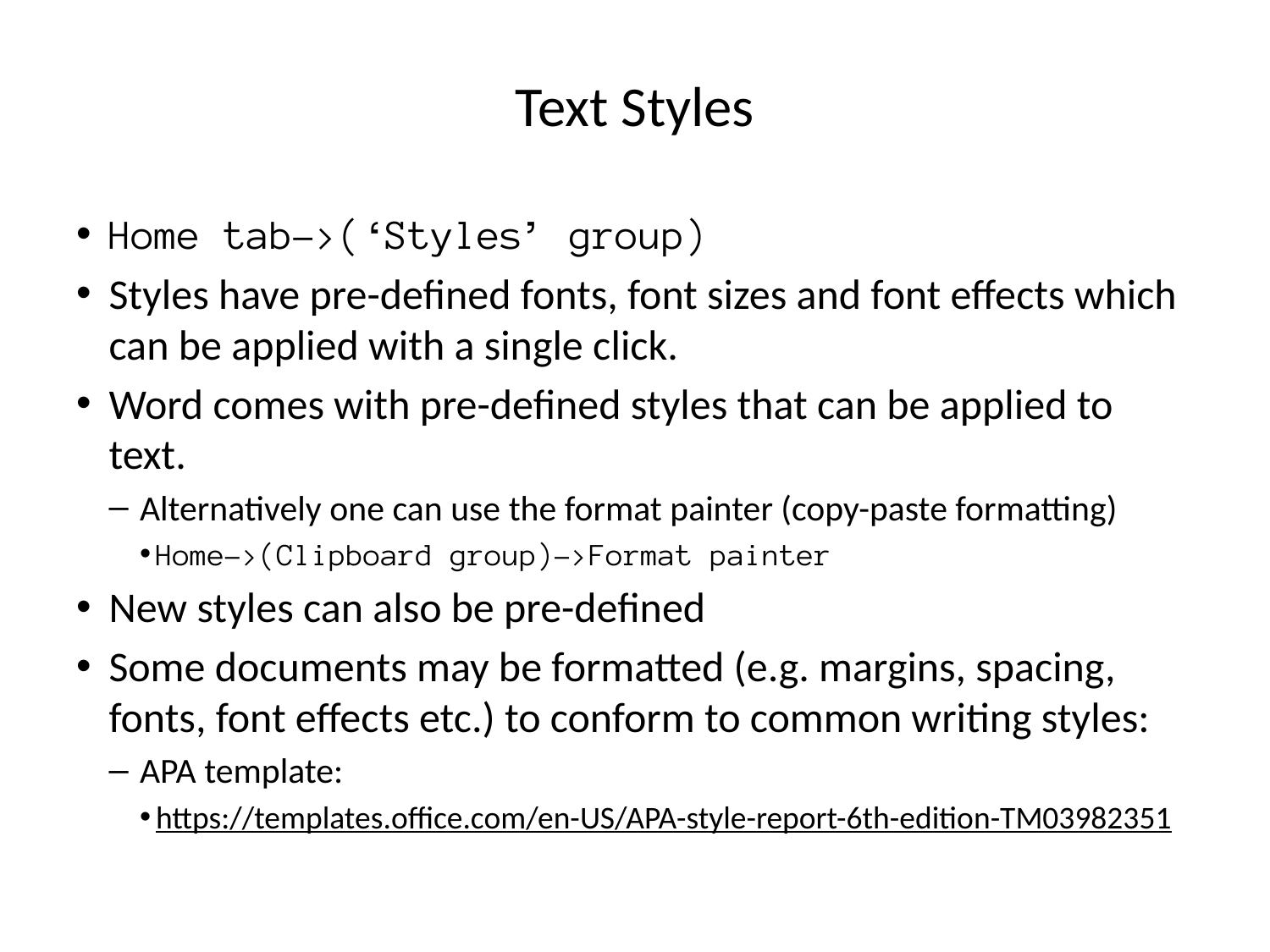

# Text Styles
Home tab->(‘Styles’ group)
Styles have pre-defined fonts, font sizes and font effects which can be applied with a single click.
Word comes with pre-defined styles that can be applied to text.
Alternatively one can use the format painter (copy-paste formatting)
Home->(Clipboard group)->Format painter
New styles can also be pre-defined
Some documents may be formatted (e.g. margins, spacing, fonts, font effects etc.) to conform to common writing styles:
APA template:
https://templates.office.com/en-US/APA-style-report-6th-edition-TM03982351